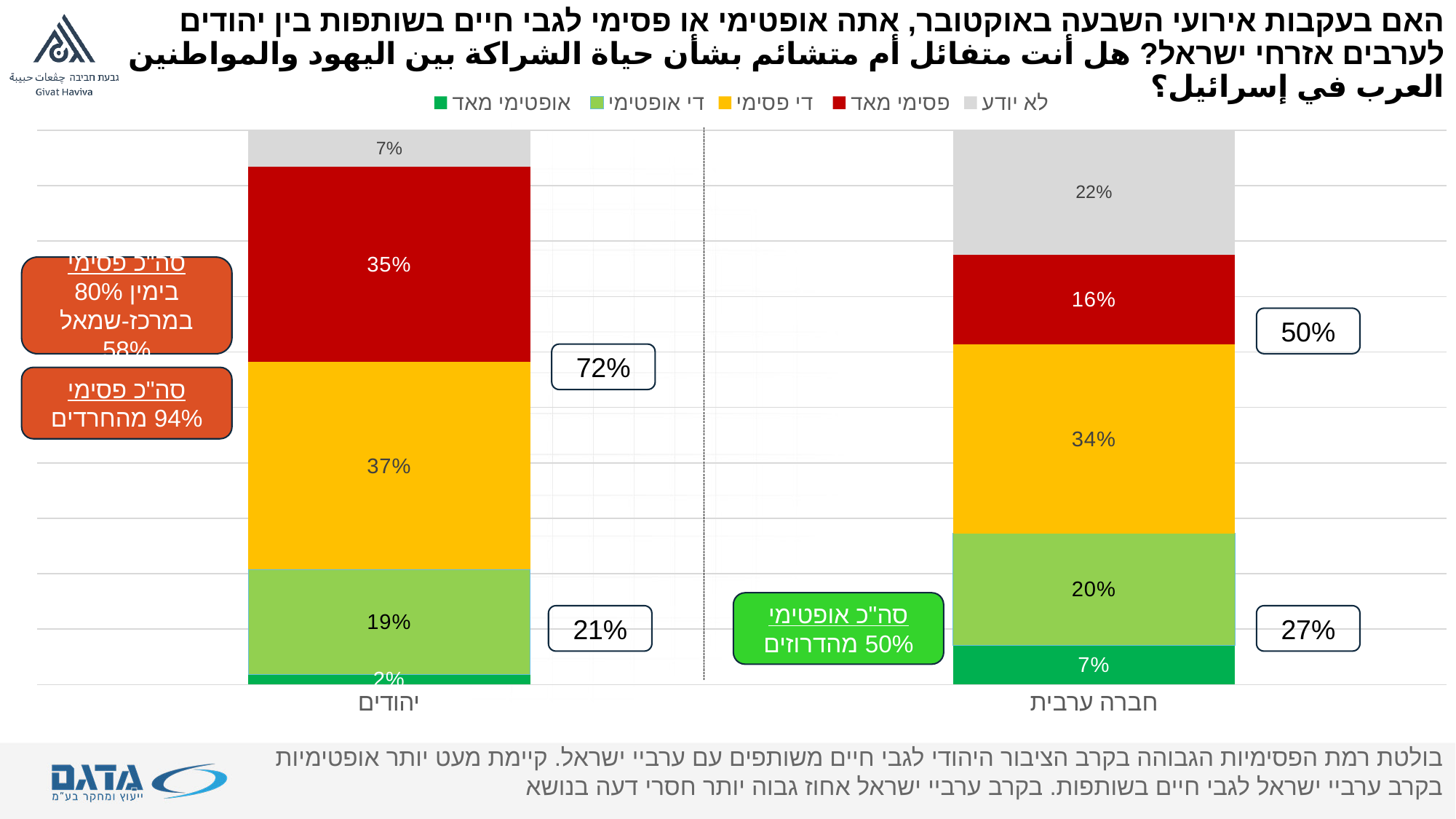

האם בעקבות אירועי השבעה באוקטובר, אתה אופטימי או פסימי לגבי חיים בשותפות בין יהודים לערבים אזרחי ישראל? هل أنت متفائل أم متشائم بشأن حياة الشراكة بين اليهود والمواطنين العرب في إسرائيل؟

[unsupported chart]

סה"כ פסימי
בימין 80%
במרכז-שמאל 58%
50%
72%
סה"כ פסימי
94% מהחרדים
סה"כ אופטימי
50% מהדרוזים
21%
27%
בולטת רמת הפסימיות הגבוהה בקרב הציבור היהודי לגבי חיים משותפים עם ערביי ישראל. קיימת מעט יותר אופטימיות בקרב ערביי ישראל לגבי חיים בשותפות. בקרב ערביי ישראל אחוז גבוה יותר חסרי דעה בנושא